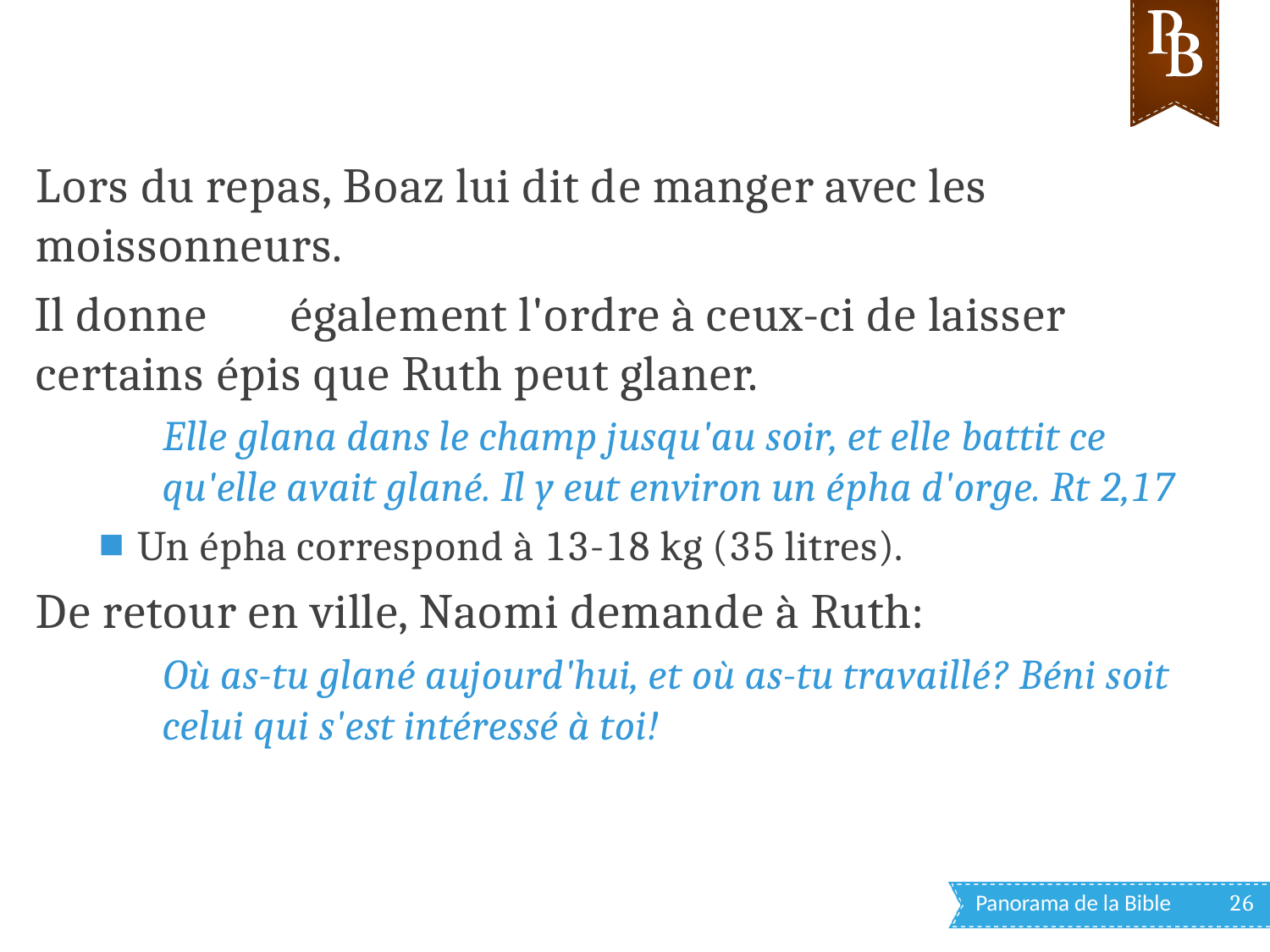

Lors du repas, Boaz lui dit de manger avec les moissonneurs.
Il donne	également l'ordre à ceux-ci de laisser certains épis que Ruth peut glaner.
Elle glana dans le champ jusqu'au soir, et elle battit ce qu'elle avait glané. Il y eut environ un épha d'orge. Rt 2,17
Un épha correspond à 13-18 kg (35 litres).
De retour en ville, Naomi demande à Ruth:
Où as-tu glané aujourd'hui, et où as-tu travaillé? Béni soit celui qui s'est intéressé à toi!